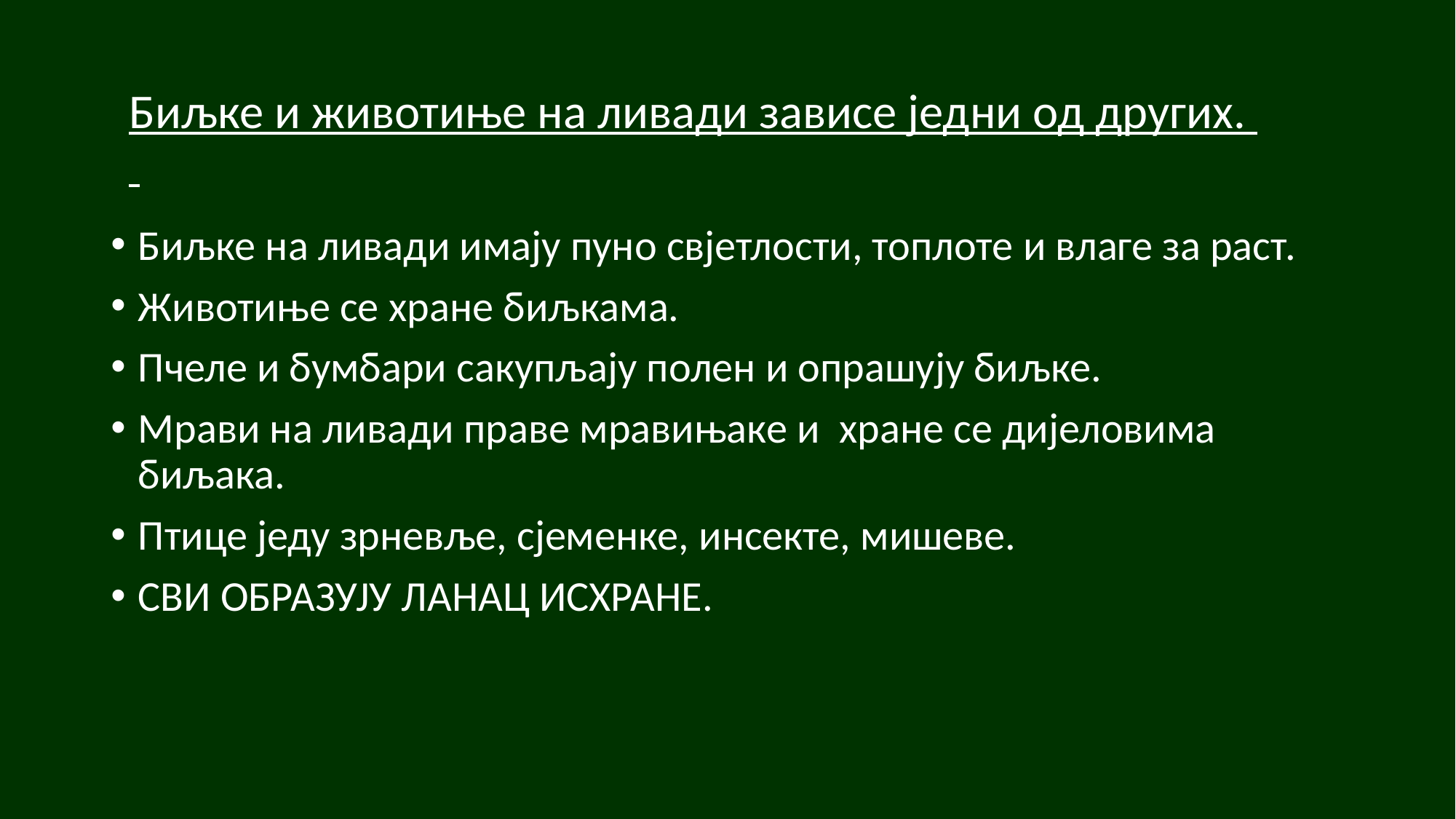

# Биљке и животиње на ливади зависе једни од других.
Биљке на ливади имају пуно свјетлости, топлоте и влаге за раст.
Животиње се хране биљкама.
Пчеле и бумбари сакупљају полен и опрашују биљке.
Мрави на ливади праве мравињаке и  хране се дијеловима биљака.
Птице једу зрневље, сјеменке, инсекте, мишеве.
СВИ ОБРАЗУЈУ ЛАНАЦ ИСХРАНЕ.